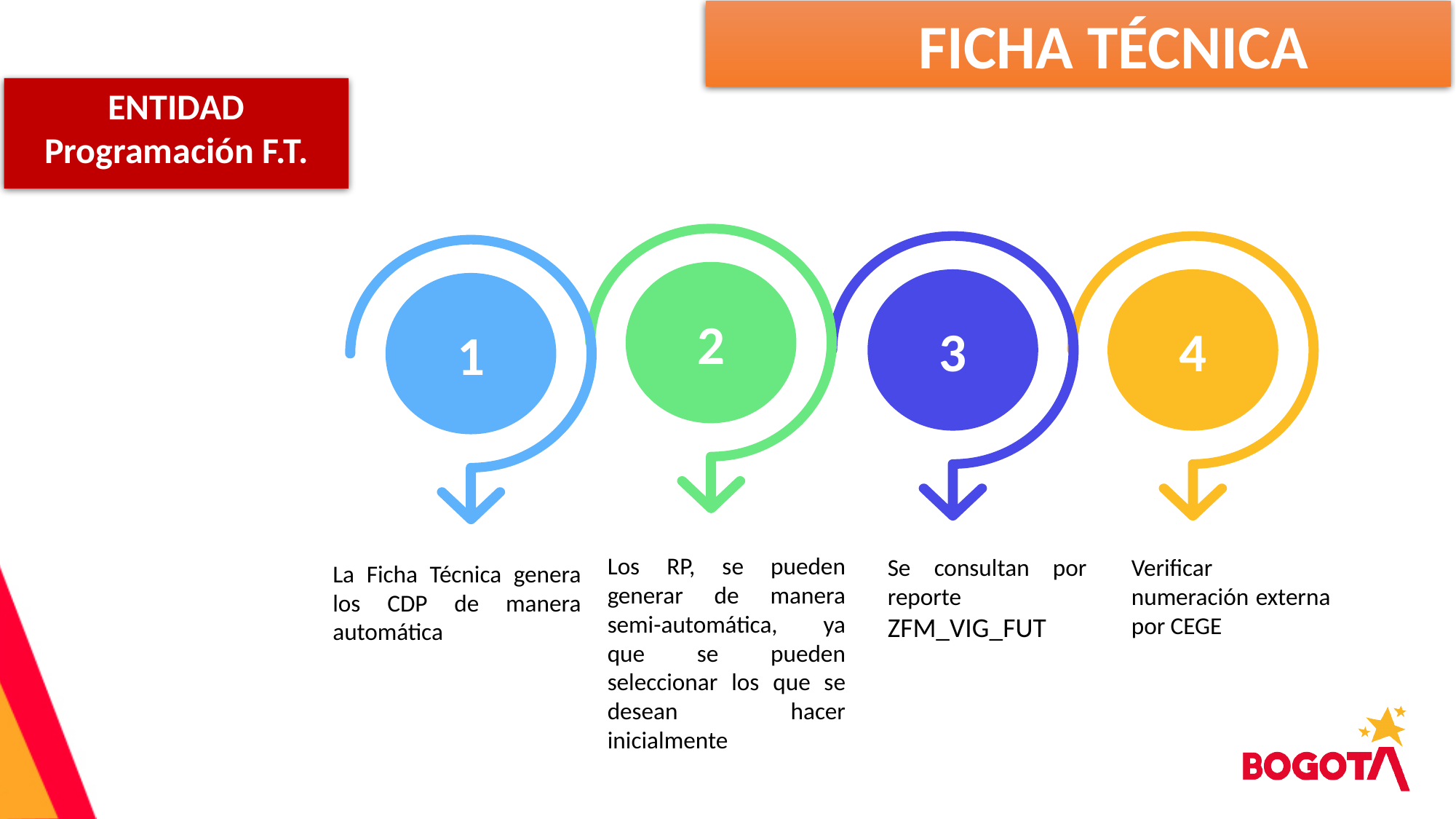

ENTIDAD
Programación F.T.
     FICHA TÉCNICA

2

4

3

1
La Ficha Técnica genera los CDP de manera automática
Los RP, se pueden generar de manera semi-automática, ya que se pueden seleccionar los que se desean hacer inicialmente
Se consultan por reporte ZFM_VIG_FUT
Verificar numeración externa por CEGE